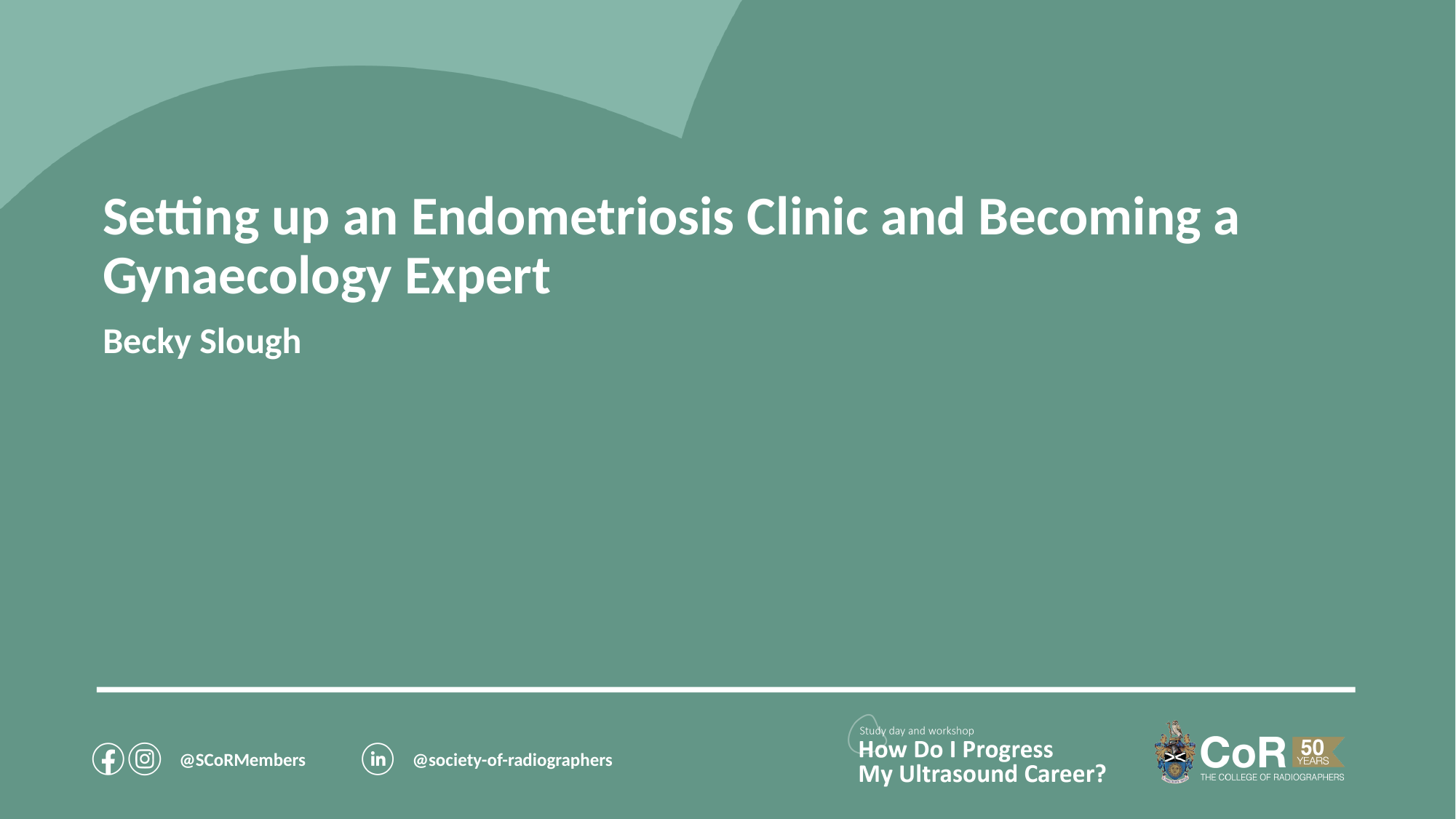

Setting up an Endometriosis Clinic and Becoming a Gynaecology Expert
Becky Slough